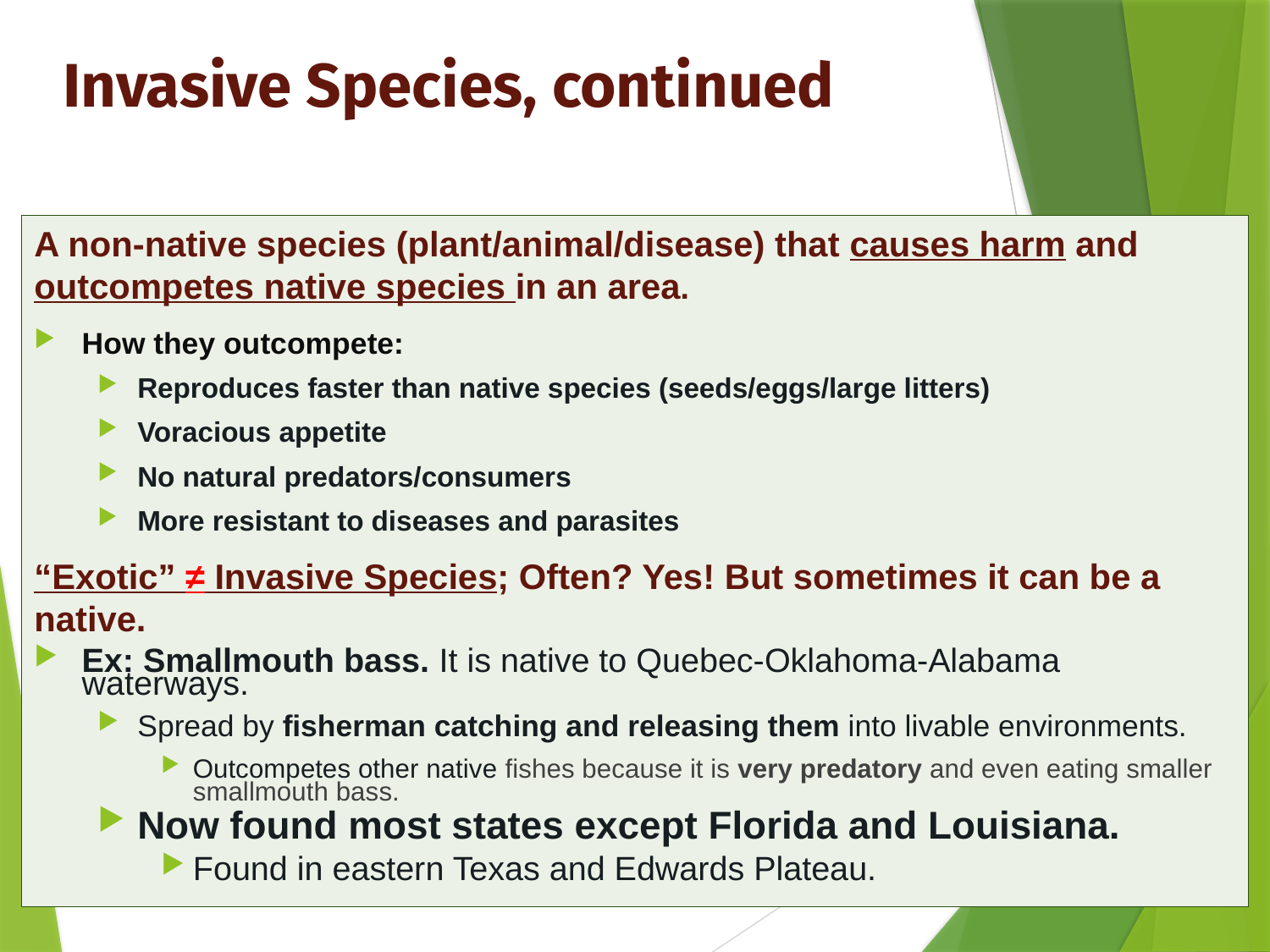

# Invasive Species, continued
A non-native species (plant/animal/disease) that causes harm and outcompetes native species in an area.
How they outcompete:
Reproduces faster than native species (seeds/eggs/large litters)
Voracious appetite
No natural predators/consumers
More resistant to diseases and parasites
“Exotic” ≠ Invasive Species; Often? Yes! But sometimes it can be a native.
Ex: Smallmouth bass. It is native to Quebec-Oklahoma-Alabama waterways.
Spread by fisherman catching and releasing them into livable environments.
Outcompetes other native fishes because it is very predatory and even eating smaller smallmouth bass.
Now found most states except Florida and Louisiana.
Found in eastern Texas and Edwards Plateau.